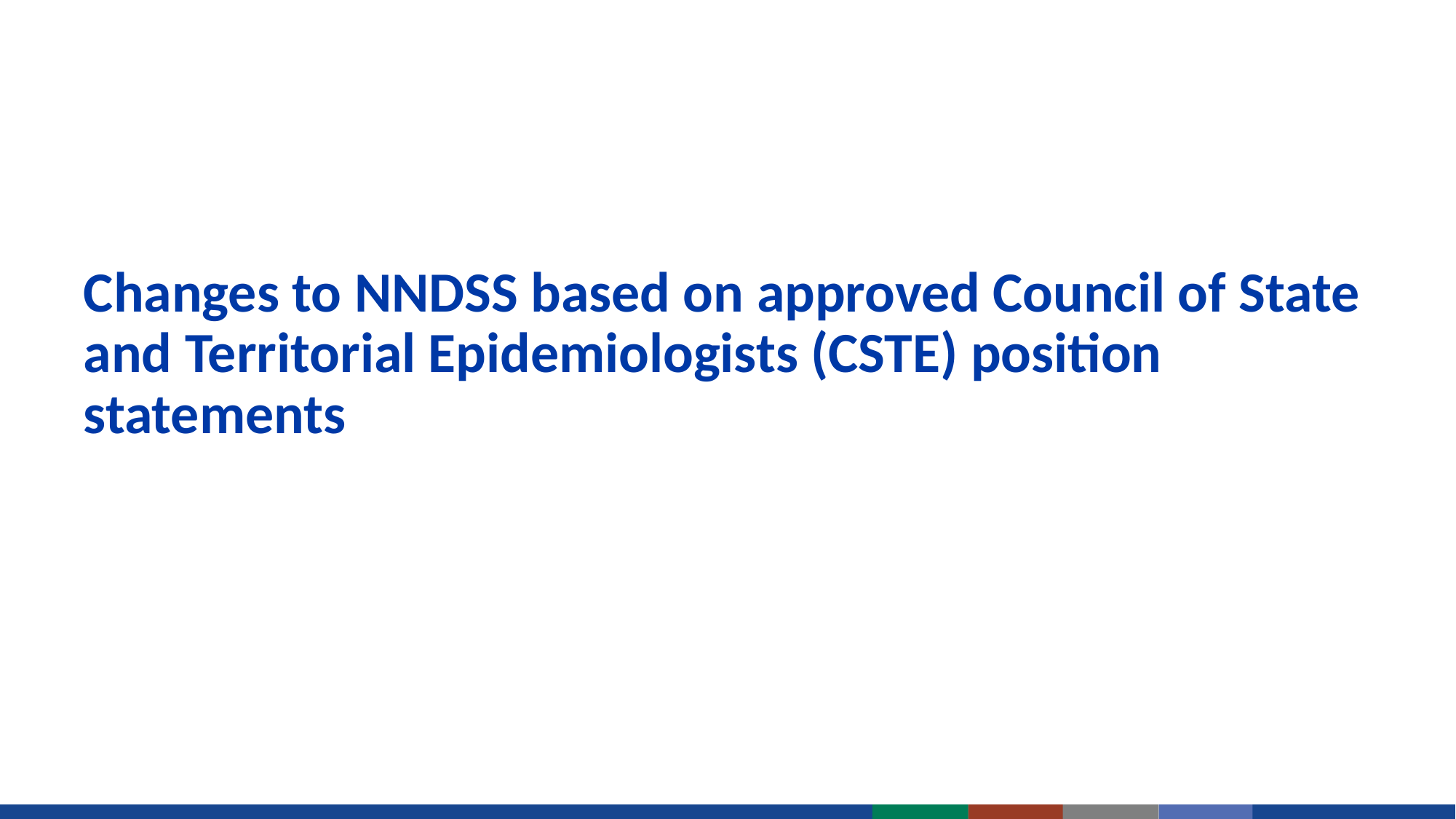

# Changes to NNDSS based on approved Council of State and Territorial Epidemiologists (CSTE) position statements